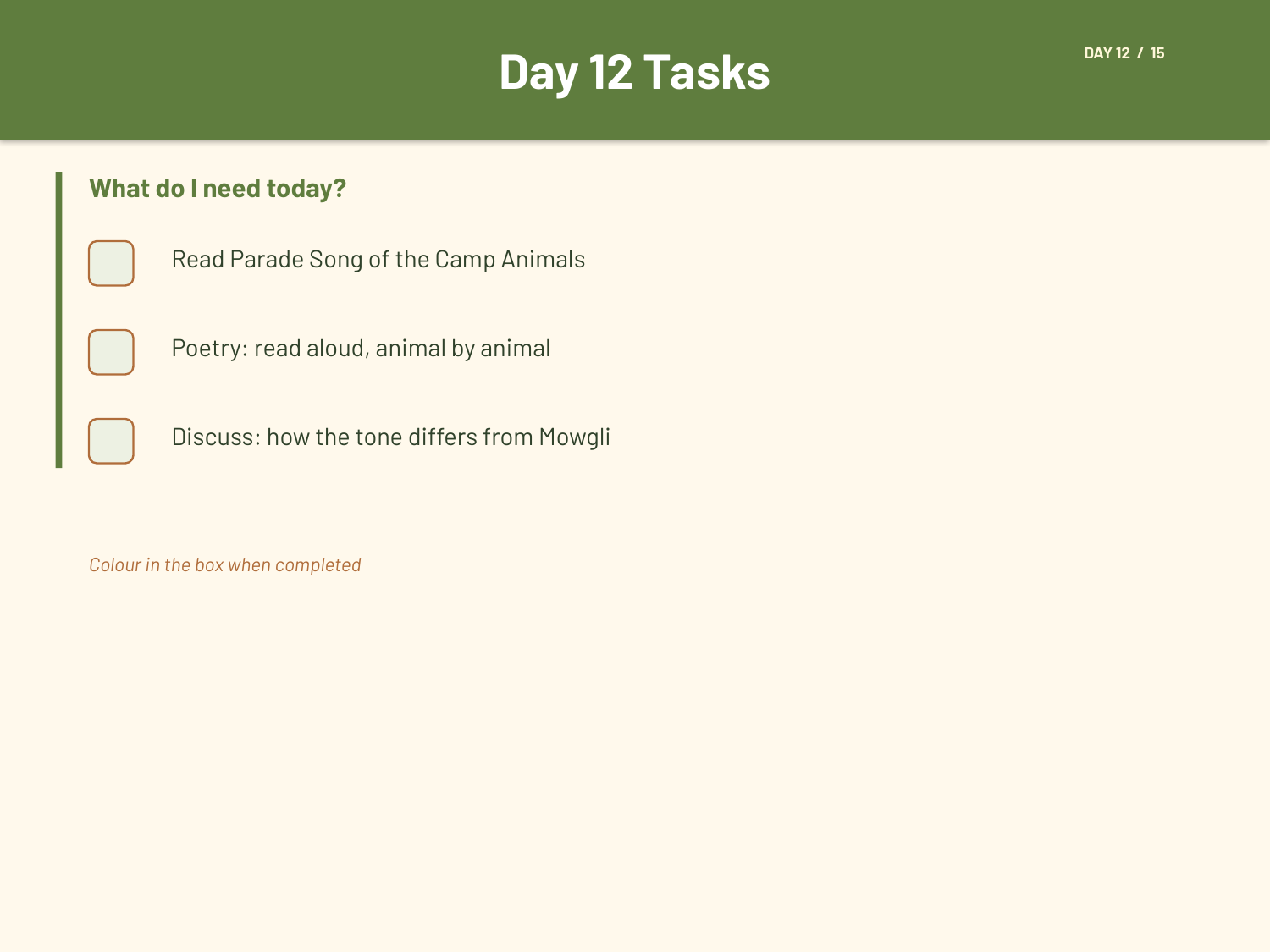

Day 12 Tasks
DAY 12  /  15
What do I need today?

Read Parade Song of the Camp Animals

Poetry: read aloud, animal by animal

Discuss: how the tone differs from Mowgli

Colour in the box when completed